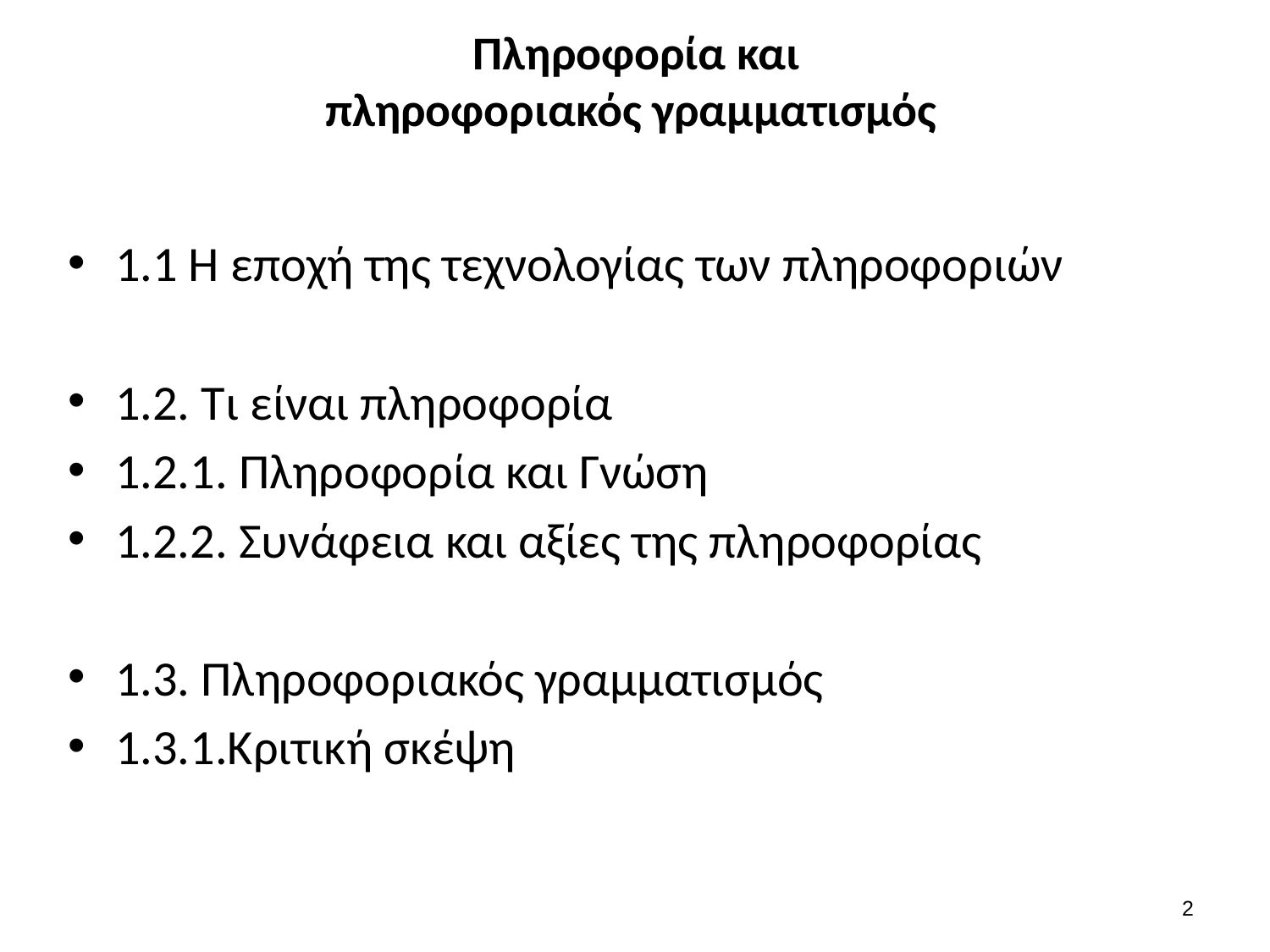

# Πληροφορία και πληροφοριακός γραμματισμός
1.1 Η εποχή της τεχνολογίας των πληροφοριών

1.2. Τι είναι πληροφορία
1.2.1. Πληροφορία και Γνώση
1.2.2. Συνάφεια και αξίες της πληροφορίας

1.3. Πληροφοριακός γραμματισμός
1.3.1.Κριτική σκέψη
2